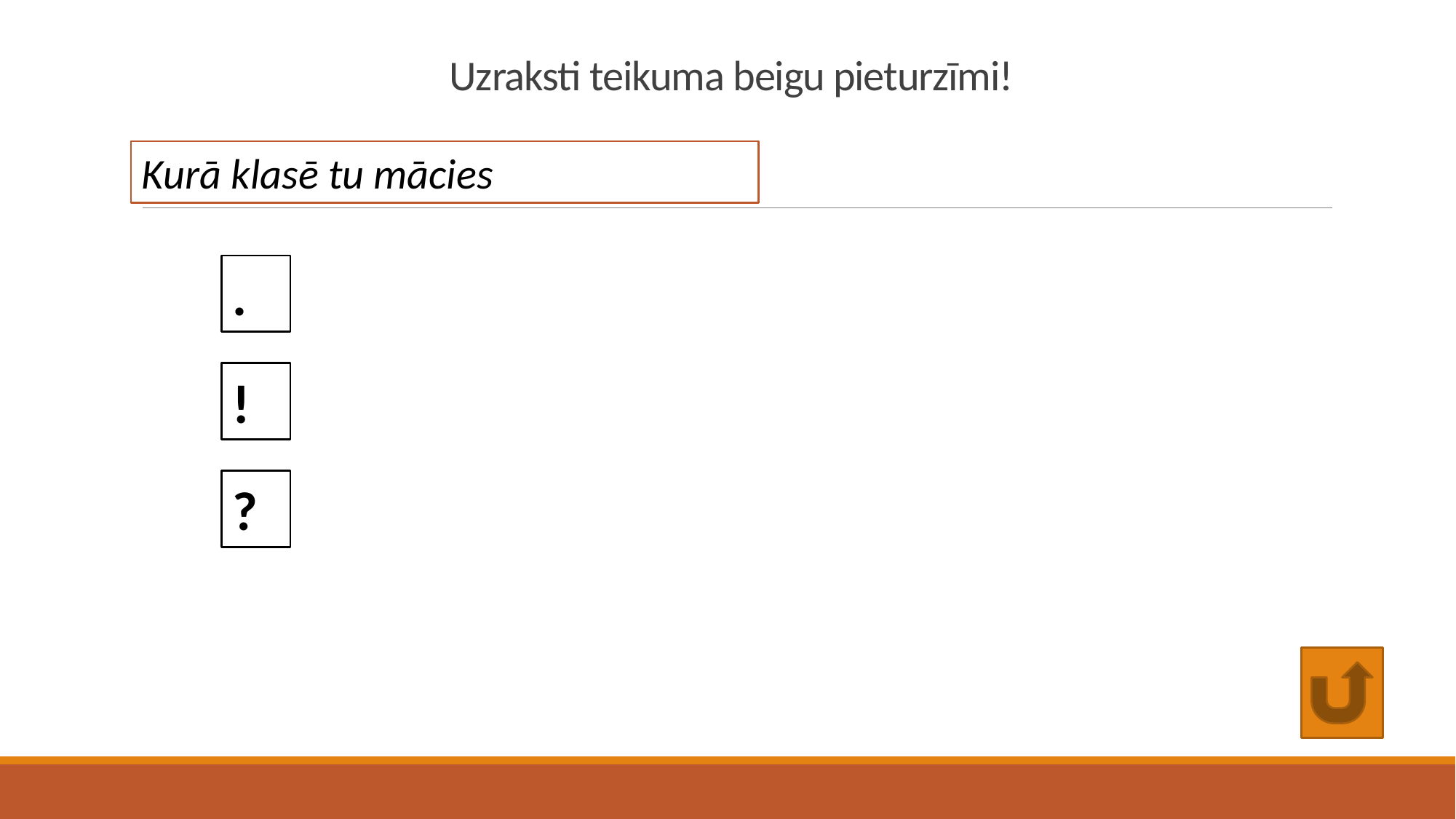

# Uzraksti teikuma beigu pieturzīmi!
Kurā klasē tu mācies
.
!
?